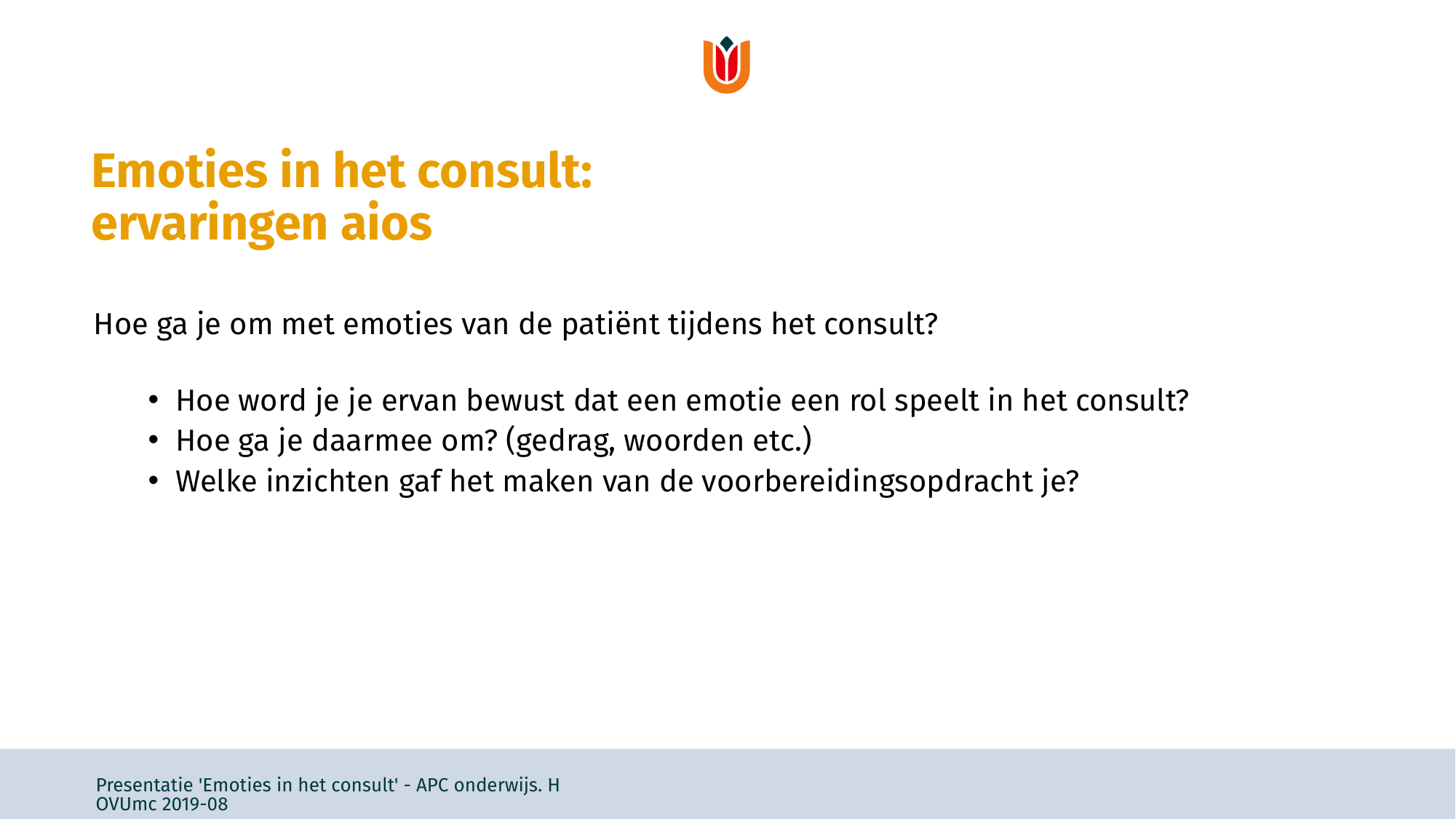

# Emoties in het consult: ervaringen aios
Hoe ga je om met emoties van de patiënt tijdens het consult?
Hoe word je je ervan bewust dat een emotie een rol speelt in het consult?
Hoe ga je daarmee om? (gedrag, woorden etc.)
Welke inzichten gaf het maken van de voorbereidingsopdracht je?

Presentatie 'Emoties in het consult' - APC onderwijs. HOVUmc 2019-08